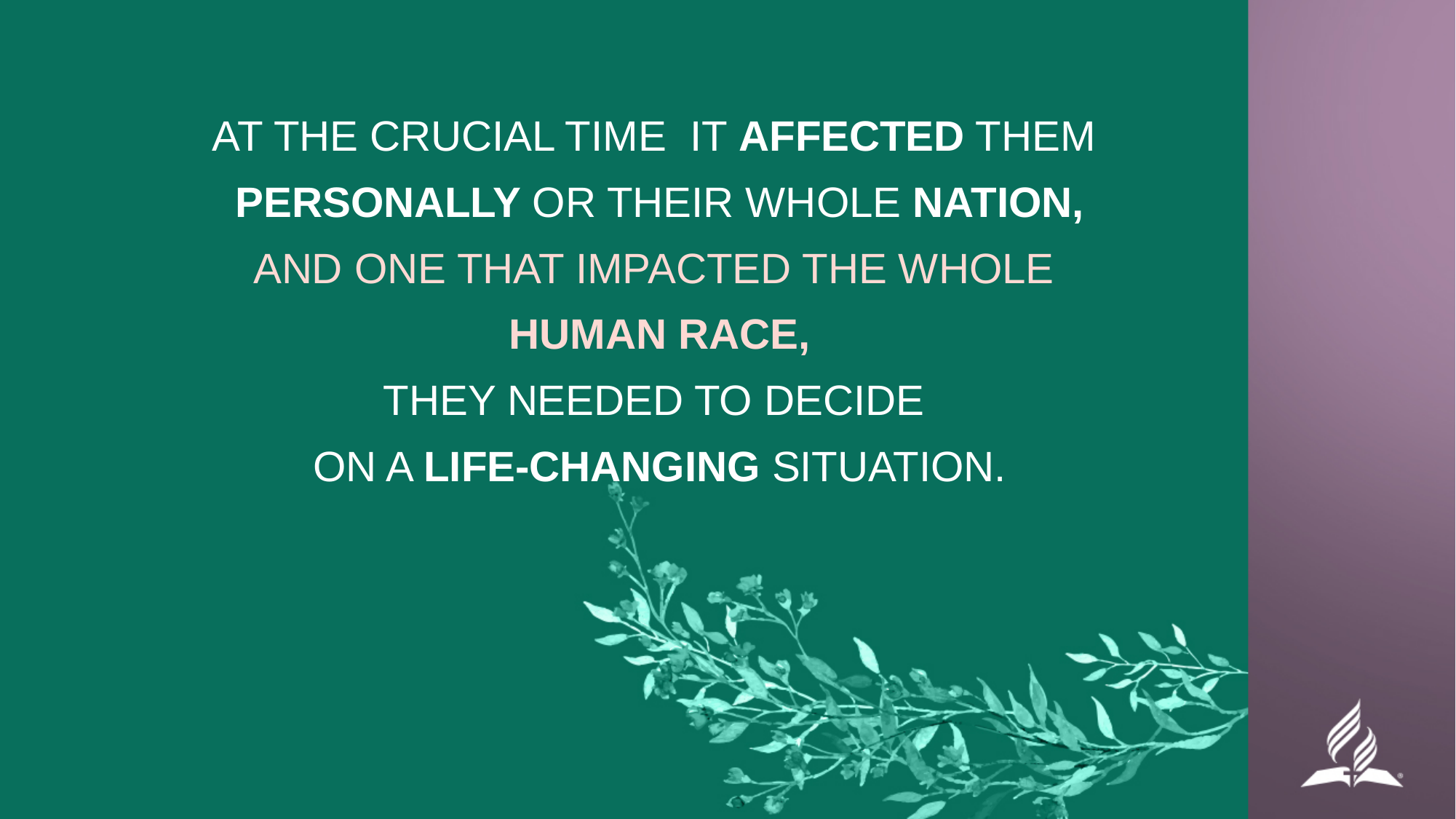

AT THE CRUCIAL TIME  IT AFFECTED THEM
PERSONALLY OR THEIR WHOLE NATION,
AND ONE THAT IMPACTED THE WHOLE
HUMAN RACE,
THEY NEEDED TO DECIDE
ON A LIFE-CHANGING SITUATION.